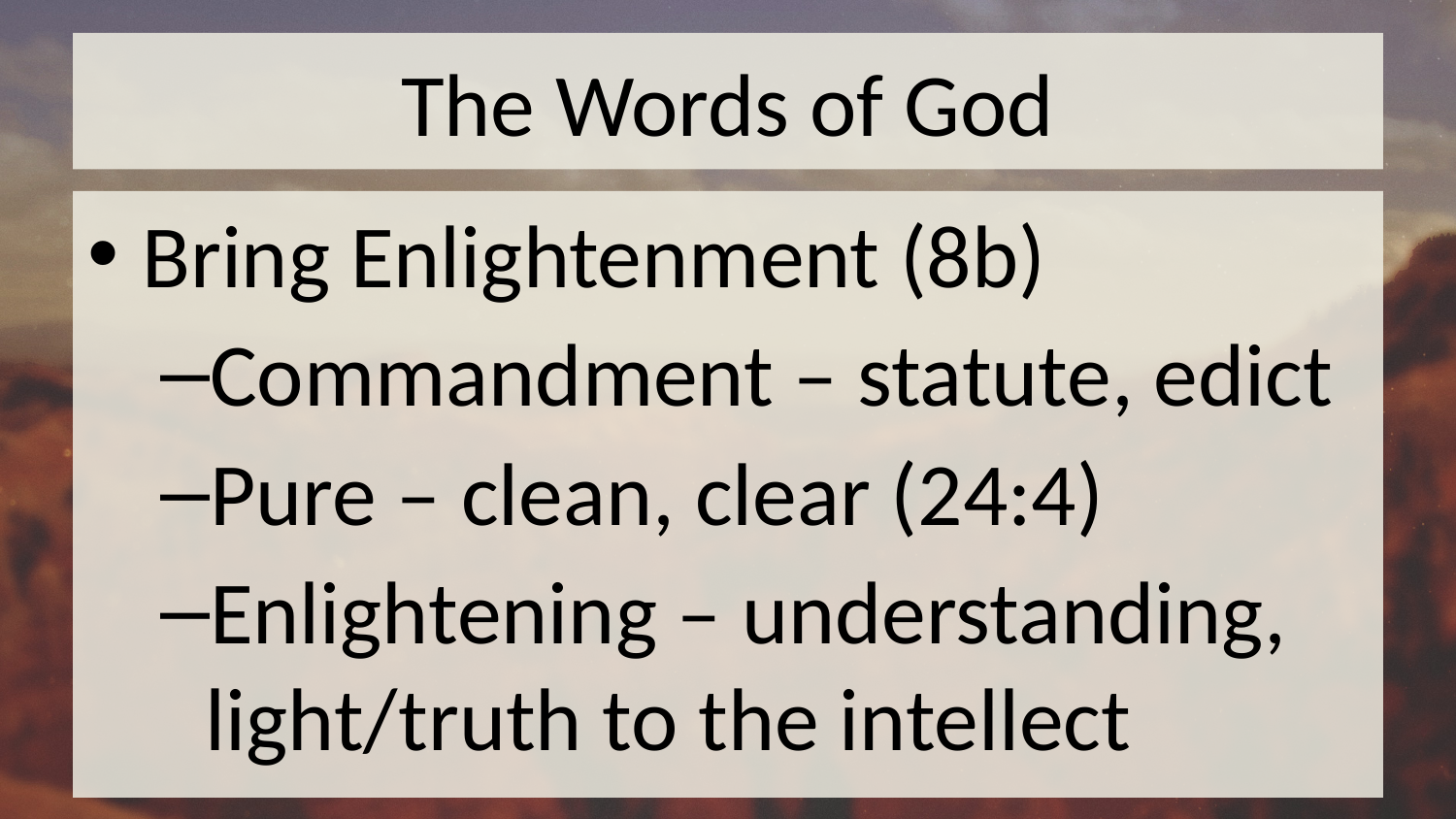

# The Words of God
Bring Enlightenment (8b)
Commandment – statute, edict
Pure – clean, clear (24:4)
Enlightening – understanding, light/truth to the intellect